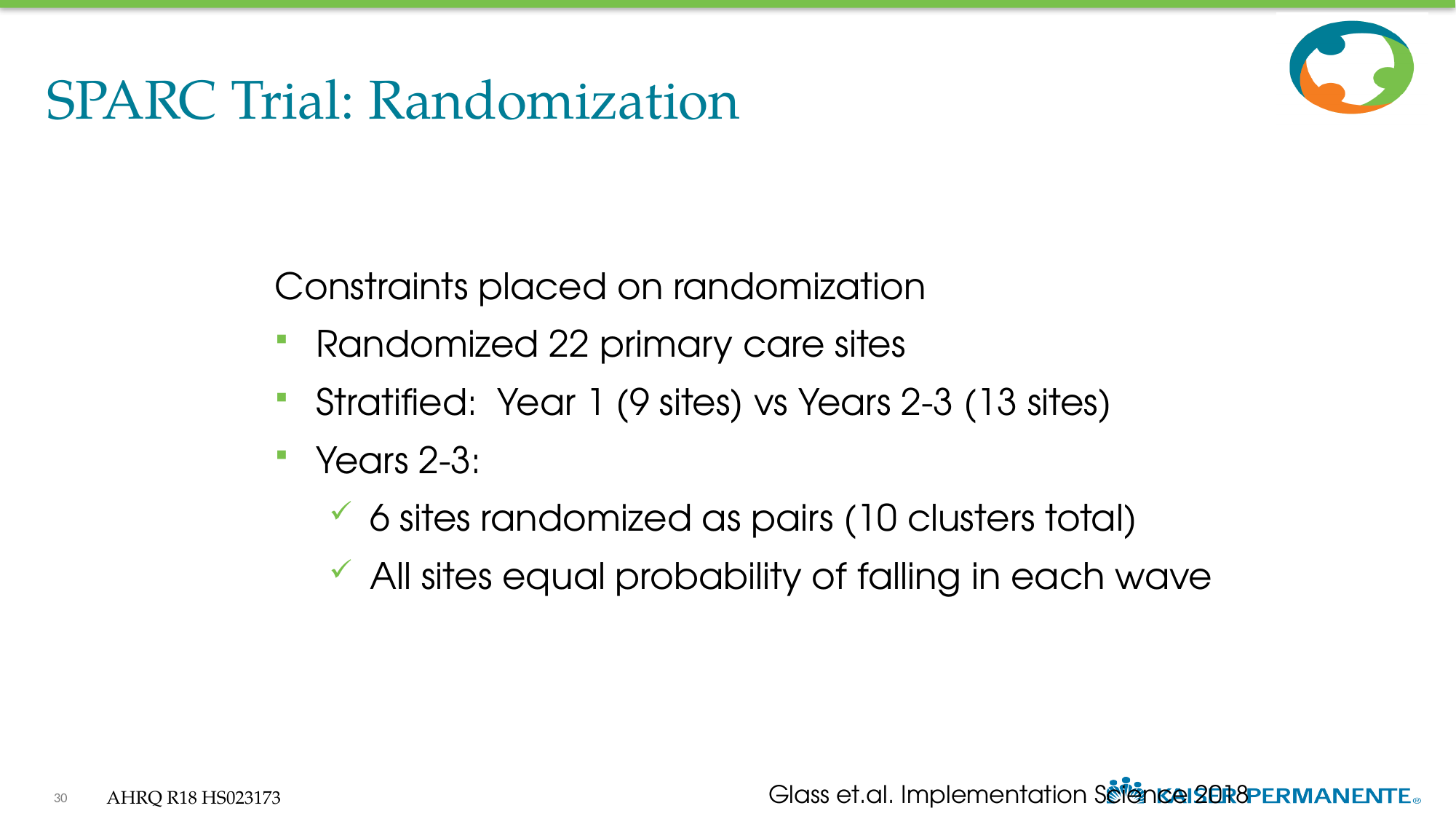

# SPARC Trial: Randomization
Constraints placed on randomization
Randomized 22 primary care sites
Stratified:  Year 1 (9 sites) vs Years 2-3 (13 sites)
Years 2-3:
6 sites randomized as pairs (10 clusters total)
All sites equal probability of falling in each wave

Glass et.al. Implementation Science 2018

30